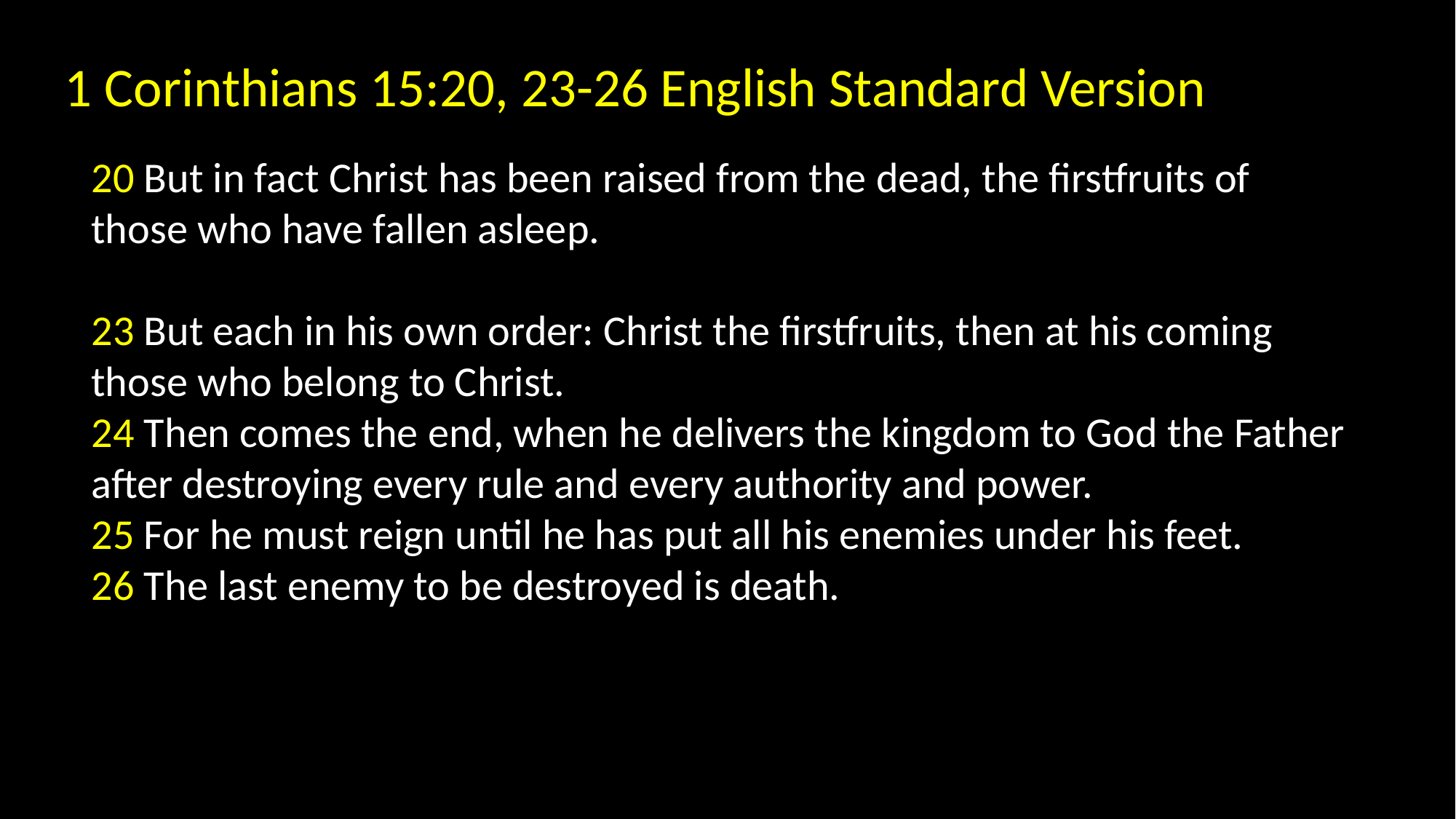

1 Corinthians 15:20, 23-26 English Standard Version
20 But in fact Christ has been raised from the dead, the firstfruits of those who have fallen asleep.

23 But each in his own order: Christ the firstfruits, then at his coming those who belong to Christ.
24 Then comes the end, when he delivers the kingdom to God the Father after destroying every rule and every authority and power.
25 For he must reign until he has put all his enemies under his feet.
26 The last enemy to be destroyed is death.